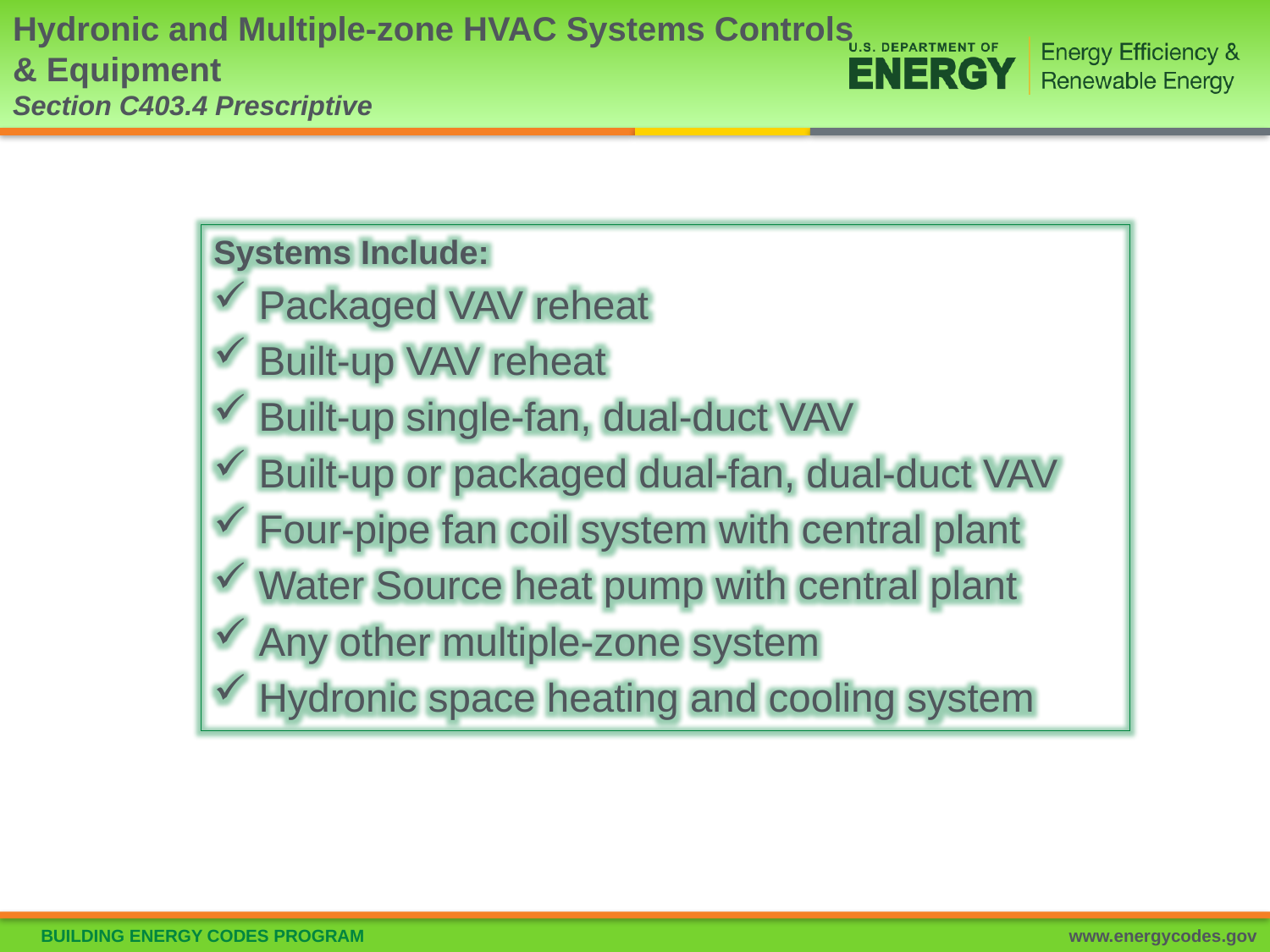

# Hydronic and Multiple-zone HVAC Systems Controls & Equipment Section C403.4 Prescriptive
Systems Include:
Packaged VAV reheat
Built-up VAV reheat
Built-up single-fan, dual-duct VAV
Built-up or packaged dual-fan, dual-duct VAV
Four-pipe fan coil system with central plant
Water Source heat pump with central plant
Any other multiple-zone system
Hydronic space heating and cooling system